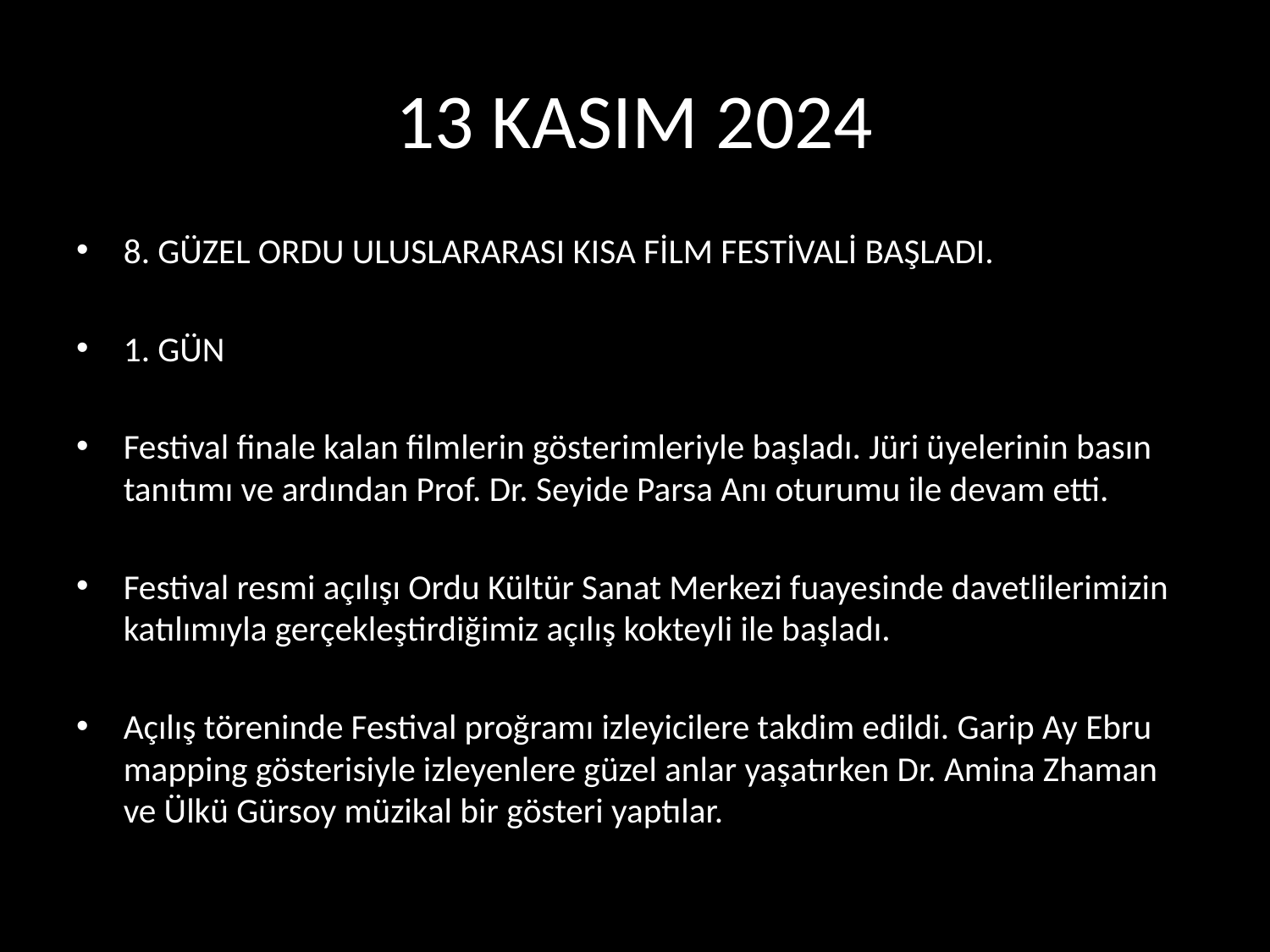

# 13 KASIM 2024
8. GÜZEL ORDU ULUSLARARASI KISA FİLM FESTİVALİ BAŞLADI.

1. GÜN

Festival finale kalan filmlerin gösterimleriyle başladı. Jüri üyelerinin basın tanıtımı ve ardından Prof. Dr. Seyide Parsa Anı oturumu ile devam etti.

Festival resmi açılışı Ordu Kültür Sanat Merkezi fuayesinde davetlilerimizin katılımıyla gerçekleştirdiğimiz açılış kokteyli ile başladı.

Açılış töreninde Festival proğramı izleyicilere takdim edildi. Garip Ay Ebru mapping gösterisiyle izleyenlere güzel anlar yaşatırken Dr. Amina Zhaman ve Ülkü Gürsoy müzikal bir gösteri yaptılar.